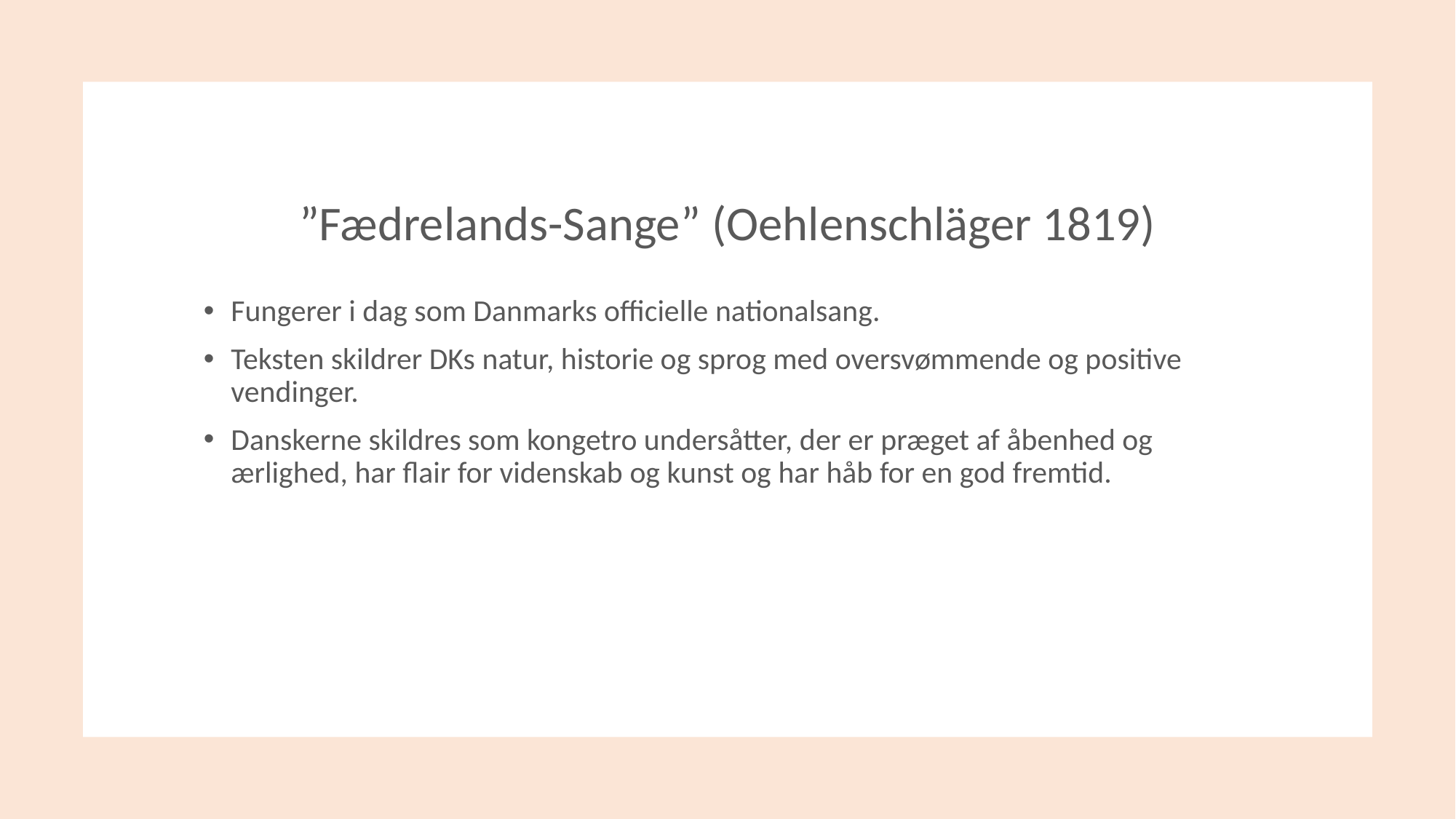

# ”Fædrelands-Sange” (Oehlenschläger 1819)
Fungerer i dag som Danmarks officielle nationalsang.
Teksten skildrer DKs natur, historie og sprog med oversvømmende og positive vendinger.
Danskerne skildres som kongetro undersåtter, der er præget af åbenhed og ærlighed, har flair for videnskab og kunst og har håb for en god fremtid.